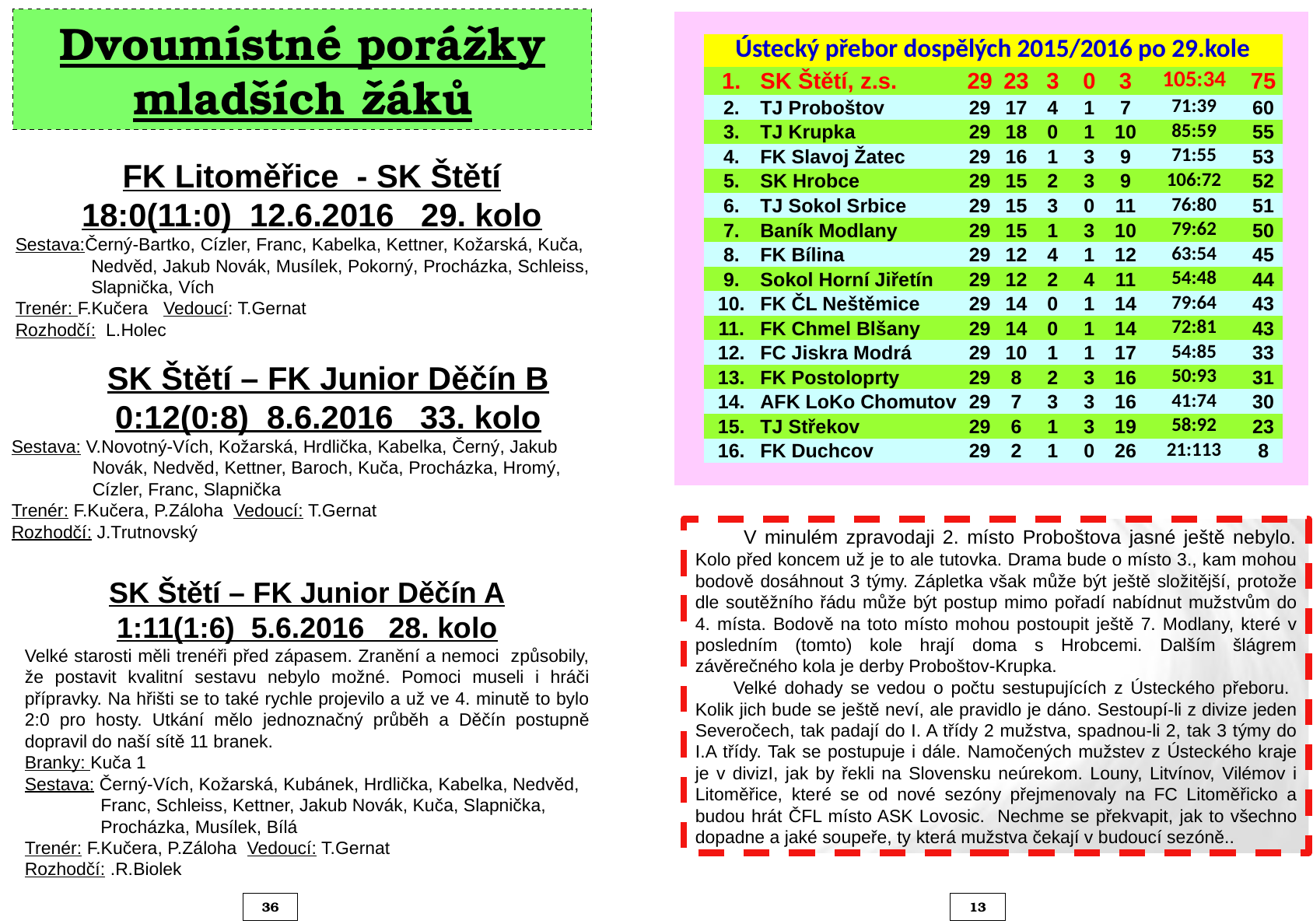

Dvoumístné porážky mladších žáků
|  |  |  |  |  |  |  |  |  |  |  |
| --- | --- | --- | --- | --- | --- | --- | --- | --- | --- | --- |
|  | Ústecký přebor dospělých 2015/2016 po 29.kole |  |  |  |  |  |  |  |  |  |
|  | 1. | SK Štětí, z.s. | 29 | 23 | 3 | 0 | 3 | 105:34 | 75 |  |
|  | 2. | TJ Proboštov | 29 | 17 | 4 | 1 | 7 | 71:39 | 60 |  |
|  | 3. | TJ Krupka | 29 | 18 | 0 | 1 | 10 | 85:59 | 55 |  |
|  | 4. | FK Slavoj Žatec | 29 | 16 | 1 | 3 | 9 | 71:55 | 53 |  |
|  | 5. | SK Hrobce | 29 | 15 | 2 | 3 | 9 | 106:72 | 52 |  |
|  | 6. | TJ Sokol Srbice | 29 | 15 | 3 | 0 | 11 | 76:80 | 51 |  |
|  | 7. | Baník Modlany | 29 | 15 | 1 | 3 | 10 | 79:62 | 50 |  |
|  | 8. | FK Bílina | 29 | 12 | 4 | 1 | 12 | 63:54 | 45 |  |
|  | 9. | Sokol Horní Jiřetín | 29 | 12 | 2 | 4 | 11 | 54:48 | 44 |  |
|  | 10. | FK ČL Neštěmice | 29 | 14 | 0 | 1 | 14 | 79:64 | 43 |  |
|  | 11. | FK Chmel Blšany | 29 | 14 | 0 | 1 | 14 | 72:81 | 43 |  |
|  | 12. | FC Jiskra Modrá | 29 | 10 | 1 | 1 | 17 | 54:85 | 33 |  |
|  | 13. | FK Postoloprty | 29 | 8 | 2 | 3 | 16 | 50:93 | 31 |  |
|  | 14. | AFK LoKo Chomutov | 29 | 7 | 3 | 3 | 16 | 41:74 | 30 |  |
|  | 15. | TJ Střekov | 29 | 6 | 1 | 3 | 19 | 58:92 | 23 |  |
|  | 16. | FK Duchcov | 29 | 2 | 1 | 0 | 26 | 21:113 | 8 |  |
|  |  |  |  |  |  |  |  |  |  |  |
FK Litoměřice  - SK Štětí
18:0(11:0)  12.6.2016   29. kolo
Sestava:Černý-Bartko, Cízler, Franc, Kabelka, Kettner, Kožarská, Kuča,
               Nedvěd, Jakub Novák, Musílek, Pokorný, Procházka, Schleiss,
               Slapnička, Vích
Trenér: F.Kučera   Vedoucí: T.Gernat
Rozhodčí:  L.Holec
SK Štětí – FK Junior Děčín B
0:12(0:8)  8.6.2016   33. kolo
Sestava: V.Novotný-Vích, Kožarská, Hrdlička, Kabelka, Černý, Jakub
                Novák, Nedvěd, Kettner, Baroch, Kuča, Procházka, Hromý,
                Cízler, Franc, Slapnička
Trenér: F.Kučera, P.Záloha  Vedoucí: T.Gernat
Rozhodčí: J.Trutnovský
      V minulém zpravodaji 2. místo Proboštova jasné ještě nebylo. Kolo před koncem už je to ale tutovka. Drama bude o místo 3., kam mohou bodově dosáhnout 3 týmy. Zápletka však může být ještě složitější, protože dle soutěžního řádu může být postup mimo pořadí nabídnut mužstvům do 4. místa. Bodově na toto místo mohou postoupit ještě 7. Modlany, které v posledním (tomto) kole hrají doma s Hrobcemi. Dalším šlágrem závěrečného kola je derby Proboštov-Krupka.
     Velké dohady se vedou o počtu sestupujících z Ústeckého přeboru.  Kolik jich bude se ještě neví, ale pravidlo je dáno. Sestoupí-li z divize jeden Severočech, tak padají do I. A třídy 2 mužstva, spadnou-li 2, tak 3 týmy do I.A třídy. Tak se postupuje i dále. Namočených mužstev z Ústeckého kraje je v divizI, jak by řekli na Slovensku neúrekom. Louny, Litvínov, Vilémov i Litoměřice, které se od nové sezóny přejmenovaly na FC Litoměřicko a budou hrát ČFL místo ASK Lovosic.  Nechme se překvapit, jak to všechno dopadne a jaké soupeře, ty která mužstva čekají v budoucí sezóně..
SK Štětí – FK Junior Děčín A
1:11(1:6)  5.6.2016   28. kolo
Velké starosti měli trenéři před zápasem. Zranění a nemoci  způsobily, že postavit kvalitní sestavu nebylo možné. Pomoci museli i hráči přípravky. Na hřišti se to také rychle projevilo a už ve 4. minutě to bylo 2:0 pro hosty. Utkání mělo jednoznačný průběh a Děčín postupně dopravil do naší sítě 11 branek.
Branky: Kuča 1
Sestava: Černý-Vích, Kožarská, Kubánek, Hrdlička, Kabelka, Nedvěd,
               Franc, Schleiss, Kettner, Jakub Novák, Kuča, Slapnička,
               Procházka, Musílek, Bílá
Trenér: F.Kučera, P.Záloha  Vedoucí: T.Gernat
Rozhodčí: .R.Biolek
36
13